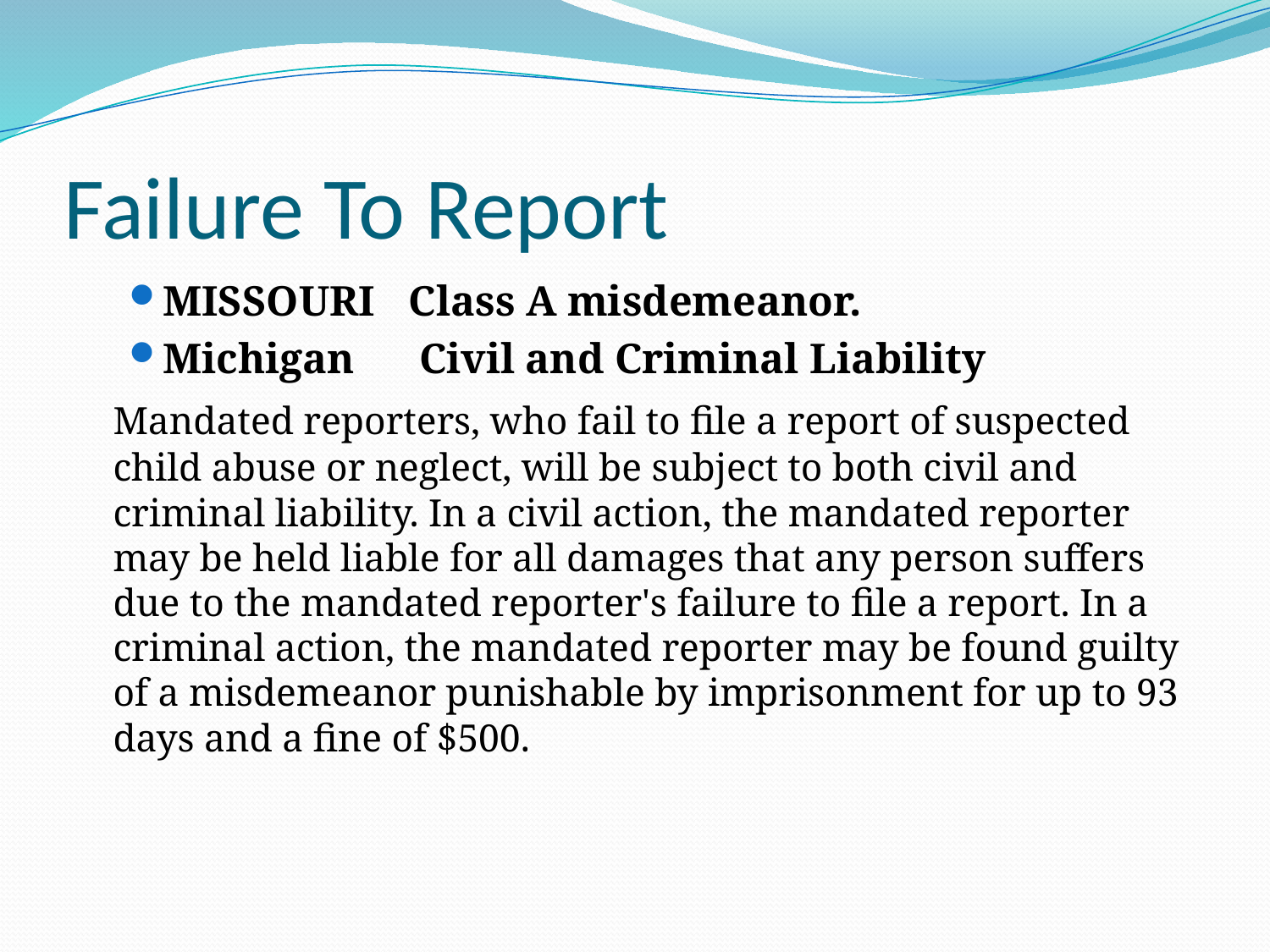

# Failure To Report
MISSOURI 	Class A misdemeanor.
Michigan	 Civil and Criminal Liability
	Mandated reporters, who fail to file a report of suspected child abuse or neglect, will be subject to both civil and criminal liability. In a civil action, the mandated reporter may be held liable for all damages that any person suffers due to the mandated reporter's failure to file a report. In a criminal action, the mandated reporter may be found guilty of a misdemeanor punishable by imprisonment for up to 93 days and a fine of $500.